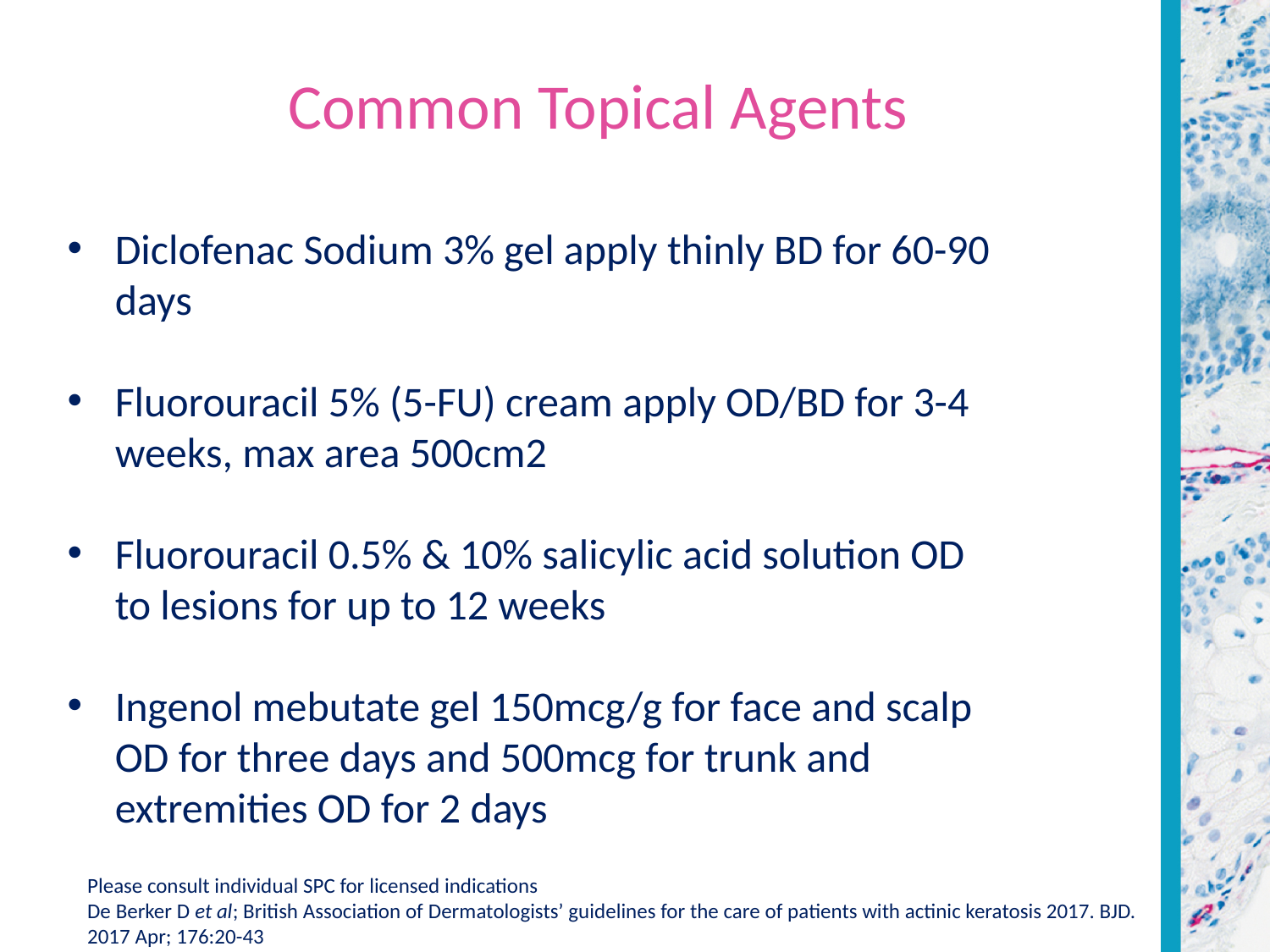

# Common Topical Agents
Diclofenac Sodium 3% gel apply thinly BD for 60-90 days

Fluorouracil 5% (5-FU) cream apply OD/BD for 3-4 weeks, max area 500cm2

Fluorouracil 0.5% & 10% salicylic acid solution OD to lesions for up to 12 weeks

Ingenol mebutate gel 150mcg/g for face and scalp OD for three days and 500mcg for trunk and extremities OD for 2 days

Please consult individual SPC for licensed indications
De Berker D et al; British Association of Dermatologists’ guidelines for the care of patients with actinic keratosis 2017. BJD. 2017 Apr; 176:20-43